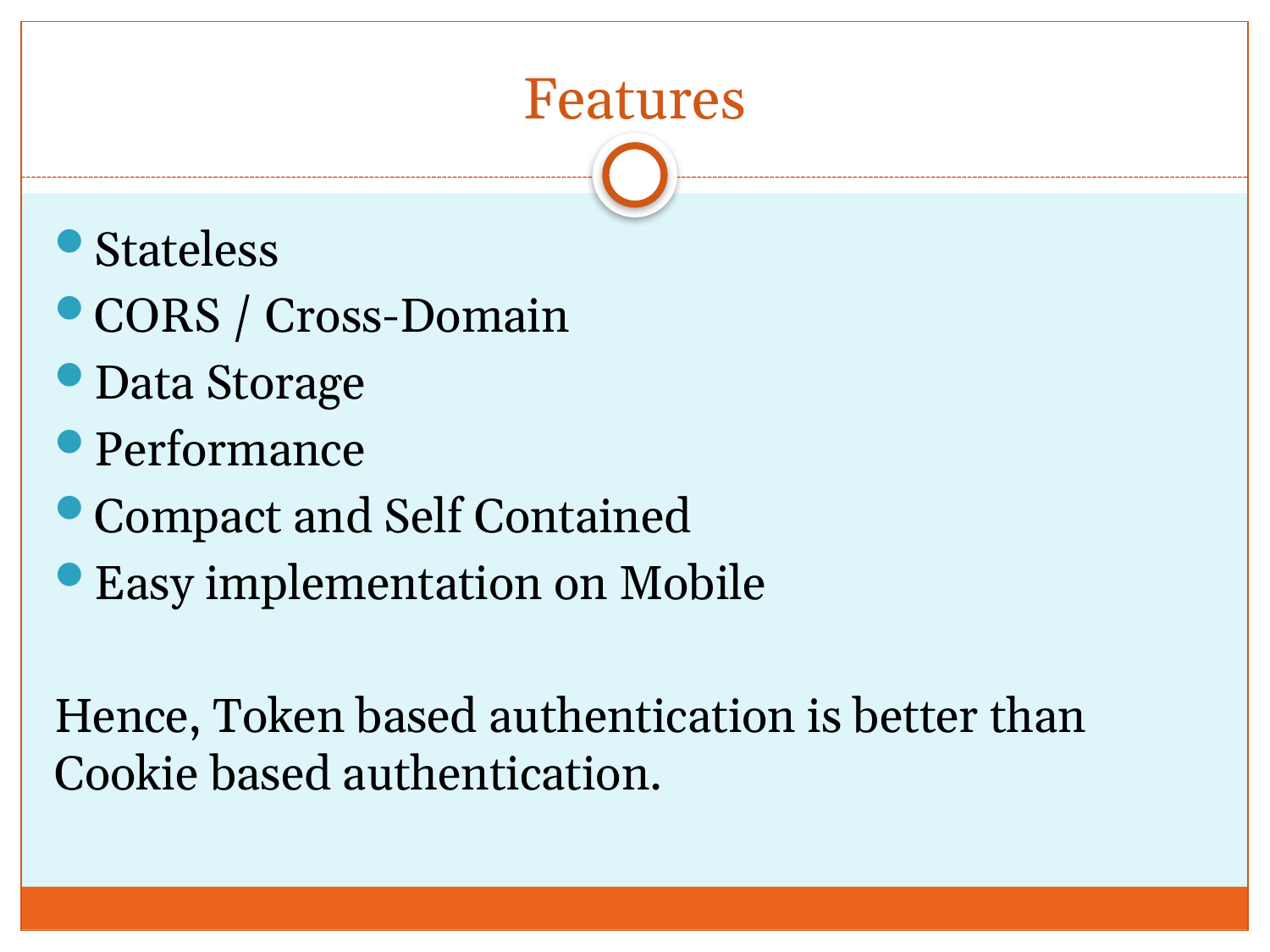

# Features
Stateless
CORS / Cross-Domain
Data Storage
Performance
Compact and Self Contained
Easy implementation on Mobile

Hence, Token based authentication is better than Cookie based authentication.